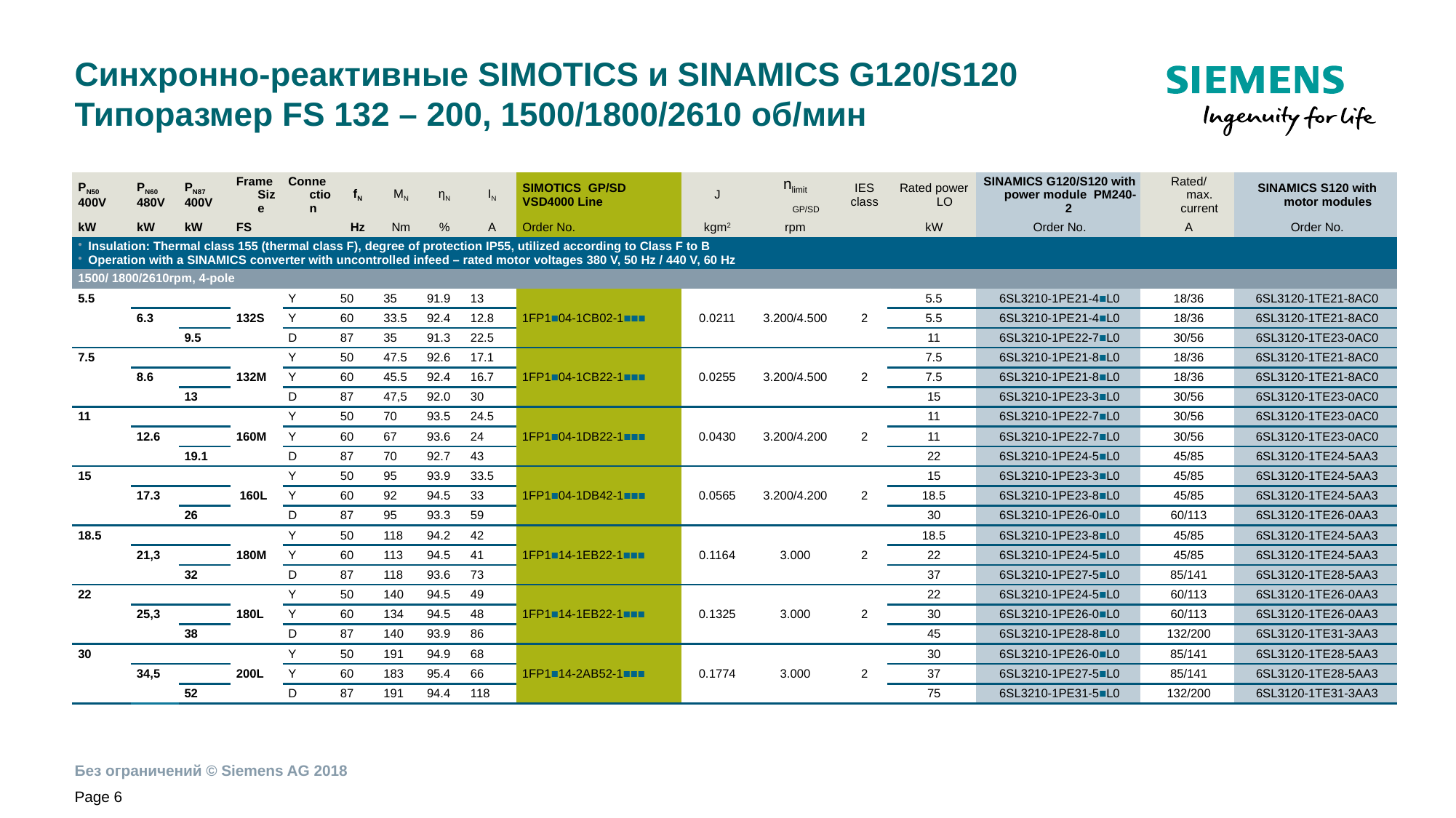

# Синхронно-реактивные SIMOTICS и SINAMICS G120/S120 Типоразмер FS 132 – 200, 1500/1800/2610 об/мин
| PN50 400V | PN60 480V | PN87 400V | Frame Size | Connection | fN | MN | ηN | IN | SIMOTICS GP/SD VSD4000 Line | J | nlimit GP/SD | IES class | Rated power LO | SINAMICS G120/S120 with power module PM240-2 | Rated/ max. current | SINAMICS S120 with motor modules |
| --- | --- | --- | --- | --- | --- | --- | --- | --- | --- | --- | --- | --- | --- | --- | --- | --- |
| kW | kW | kW | FS |  | Hz | Nm | % | A | Order No. | kgm2 | rpm |  | kW | Order No. | A | Order No. |
| Insulation: Thermal class 155 (thermal class F), degree of protection IP55, utilized according to Class F to B Operation with a SINAMICS converter with uncontrolled infeed – rated motor voltages 380 V, 50 Hz / 440 V, 60 Hz |  |  |  |  |  |  |  |  |  |  |  |  |  |  |  |  |
| 1500/ 1800/2610rpm, 4-pole |  |  |  |  |  |  |  |  |  |  |  |  |  |  |  |  |
| 5.5 |  |  |  | Y | 50 | 35 | 91.9 | 13 | 1FP1■04-1CB02-1■■■ | 0.0211 | 3.200/4.500 | 2 | 5.5 | 6SL3210-1PE21-4■L0 | 18/36 | 6SL3120-1TE21-8AC0 |
|  | 6.3 |  | 132S | Y | 60 | 33.5 | 92.4 | 12.8 |  |  |  |  | 5.5 | 6SL3210-1PE21-4■L0 | 18/36 | 6SL3120-1TE21-8AC0 |
|  |  | 9.5 |  | D | 87 | 35 | 91.3 | 22.5 |  |  |  |  | 11 | 6SL3210-1PE22-7■L0 | 30/56 | 6SL3120-1TE23-0AC0 |
| 7.5 |  |  |  | Y | 50 | 47.5 | 92.6 | 17.1 | 1FP1■04-1CB22-1■■■ | 0.0255 | 3.200/4.500 | 2 | 7.5 | 6SL3210-1PE21-8■L0 | 18/36 | 6SL3120-1TE21-8AC0 |
|  | 8.6 |  | 132M | Y | 60 | 45.5 | 92.4 | 16.7 |  |  |  |  | 7.5 | 6SL3210-1PE21-8■L0 | 18/36 | 6SL3120-1TE21-8AC0 |
|  |  | 13 |  | D | 87 | 47,5 | 92.0 | 30 |  |  |  |  | 15 | 6SL3210-1PE23-3■L0 | 30/56 | 6SL3120-1TE23-0AC0 |
| 11 |  |  |  | Y | 50 | 70 | 93.5 | 24.5 | 1FP1■04-1DB22-1■■■ | 0.0430 | 3.200/4.200 | 2 | 11 | 6SL3210-1PE22-7■L0 | 30/56 | 6SL3120-1TE23-0AC0 |
|  | 12.6 |  | 160M | Y | 60 | 67 | 93.6 | 24 |  |  |  |  | 11 | 6SL3210-1PE22-7■L0 | 30/56 | 6SL3120-1TE23-0AC0 |
|  |  | 19.1 |  | D | 87 | 70 | 92.7 | 43 |  |  |  |  | 22 | 6SL3210-1PE24-5■L0 | 45/85 | 6SL3120-1TE24-5AA3 |
| 15 |  |  |  | Y | 50 | 95 | 93.9 | 33.5 | 1FP1■04-1DB42-1■■■ | 0.0565 | 3.200/4.200 | 2 | 15 | 6SL3210-1PE23-3■L0 | 45/85 | 6SL3120-1TE24-5AA3 |
|  | 17.3 |  | 160L | Y | 60 | 92 | 94.5 | 33 |  |  |  |  | 18.5 | 6SL3210-1PE23-8■L0 | 45/85 | 6SL3120-1TE24-5AA3 |
|  |  | 26 |  | D | 87 | 95 | 93.3 | 59 |  |  |  |  | 30 | 6SL3210-1PE26-0■L0 | 60/113 | 6SL3120-1TE26-0AA3 |
| 18.5 |  |  | 180M | Y | 50 | 118 | 94.2 | 42 | 1FP1■14-1EB22-1■■■ | 0.1164 | 3.000 | 2 | 18.5 | 6SL3210-1PE23-8■L0 | 45/85 | 6SL3120-1TE24-5AA3 |
|  | 21,3 |  |  | Y | 60 | 113 | 94.5 | 41 |  |  |  |  | 22 | 6SL3210-1PE24-5■L0 | 45/85 | 6SL3120-1TE24-5AA3 |
|  |  | 32 |  | D | 87 | 118 | 93.6 | 73 |  |  |  |  | 37 | 6SL3210-1PE27-5■L0 | 85/141 | 6SL3120-1TE28-5AA3 |
| 22 |  |  | 180L | Y | 50 | 140 | 94.5 | 49 | 1FP1■14-1EB22-1■■■ | 0.1325 | 3.000 | 2 | 22 | 6SL3210-1PE24-5■L0 | 60/113 | 6SL3120-1TE26-0AA3 |
|  | 25,3 |  |  | Y | 60 | 134 | 94.5 | 48 |  |  |  |  | 30 | 6SL3210-1PE26-0■L0 | 60/113 | 6SL3120-1TE26-0AA3 |
|  |  | 38 |  | D | 87 | 140 | 93.9 | 86 |  |  |  |  | 45 | 6SL3210-1PE28-8■L0 | 132/200 | 6SL3120-1TE31-3AA3 |
| 30 |  |  | 200L | Y | 50 | 191 | 94.9 | 68 | 1FP1■14-2AB52-1■■■ | 0.1774 | 3.000 | 2 | 30 | 6SL3210-1PE26-0■L0 | 85/141 | 6SL3120-1TE28-5AA3 |
|  | 34,5 |  |  | Y | 60 | 183 | 95.4 | 66 |  |  |  |  | 37 | 6SL3210-1PE27-5■L0 | 85/141 | 6SL3120-1TE28-5AA3 |
|  |  | 52 |  | D | 87 | 191 | 94.4 | 118 |  |  |  |  | 75 | 6SL3210-1PE31-5■L0 | 132/200 | 6SL3120-1TE31-3AA3 |
Page 6